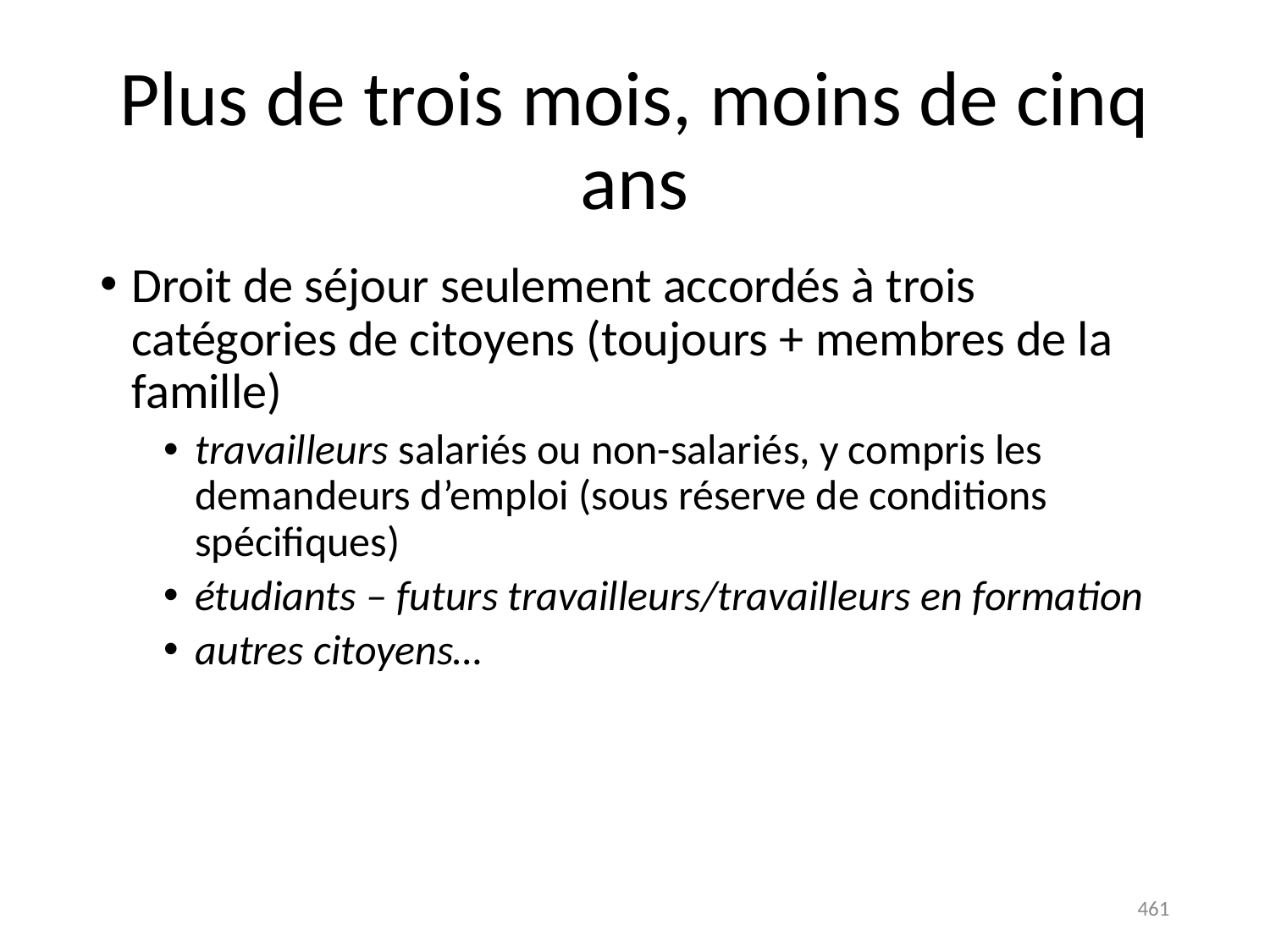

# Plus de trois mois, moins de cinq ans
Droit de séjour seulement accordés à trois catégories de citoyens (toujours + membres de la famille)
travailleurs salariés ou non-salariés, y compris les demandeurs d’emploi (sous réserve de conditions spécifiques)
étudiants – futurs travailleurs/travailleurs en formation
autres citoyens…

461